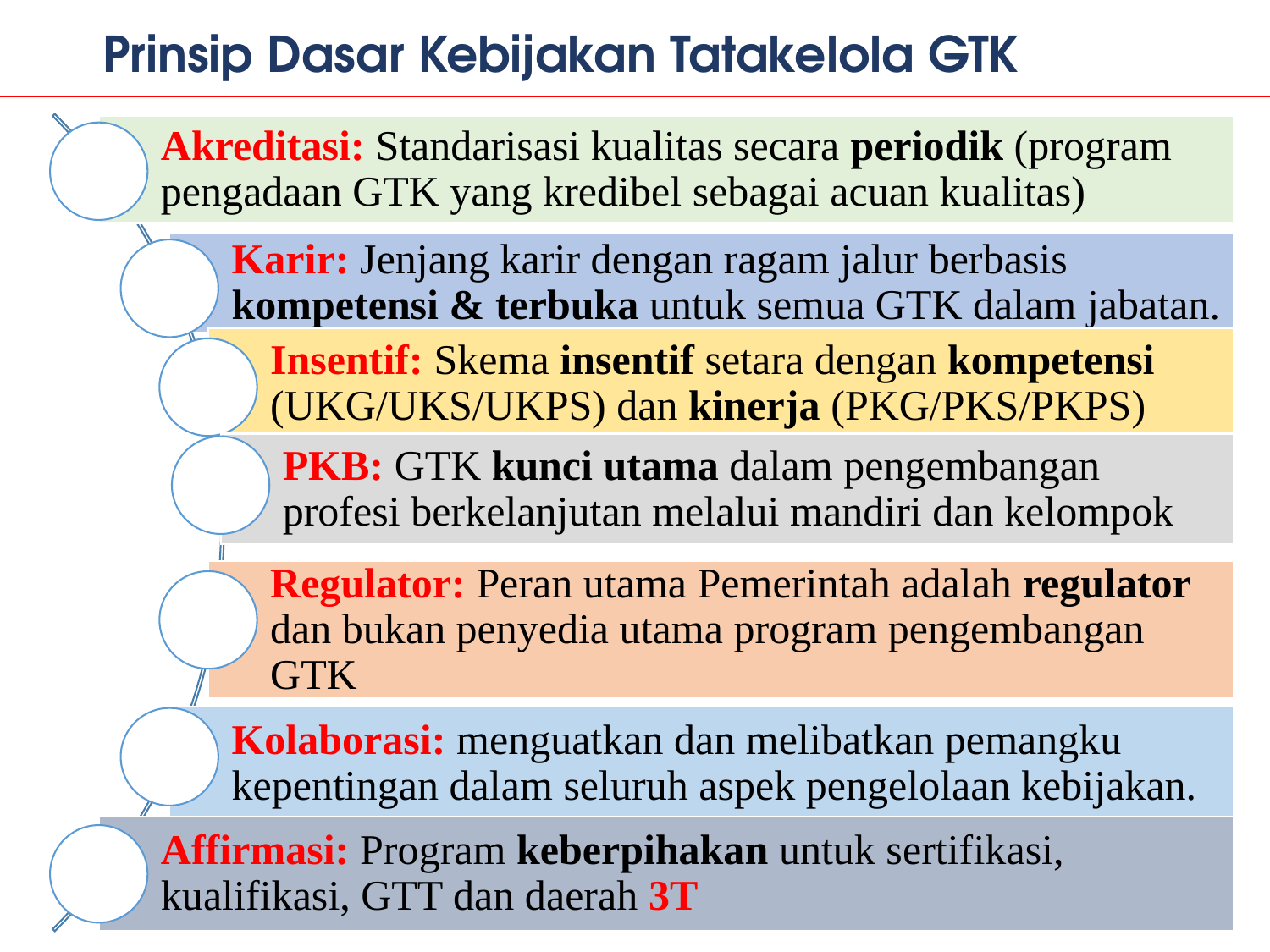

Prinsip Dasar Kebijakan Tatakelola GTK
Akreditasi: Standarisasi kualitas secara periodik (program pengadaan GTK yang kredibel sebagai acuan kualitas)
Karir: Jenjang karir dengan ragam jalur berbasis kompetensi & terbuka untuk semua GTK dalam jabatan.
Insentif: Skema insentif setara dengan kompetensi (UKG/UKS/UKPS) dan kinerja (PKG/PKS/PKPS)
PKB: GTK kunci utama dalam pengembangan profesi berkelanjutan melalui mandiri dan kelompok
Regulator: Peran utama Pemerintah adalah regulator dan bukan penyedia utama program pengembangan GTK
Kolaborasi: menguatkan dan melibatkan pemangku kepentingan dalam seluruh aspek pengelolaan kebijakan.
Affirmasi: Program keberpihakan untuk sertifikasi, kualifikasi, GTT dan daerah 3T